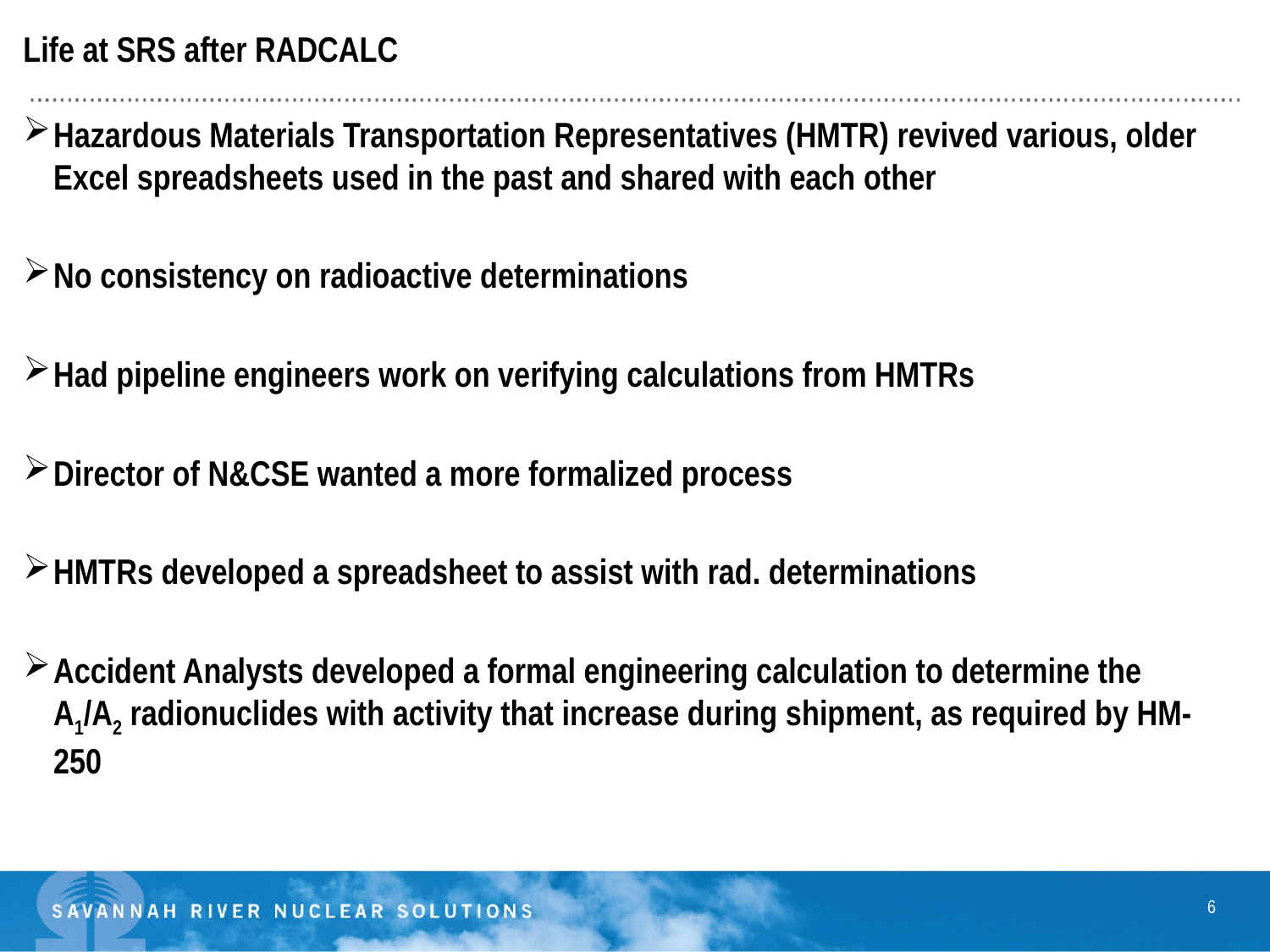

Life at SRS after RADCALC

Hazardous Materials Transportation Representatives (HMTR) revived various, older Excel spreadsheets used in the past and shared with each other

No consistency on radioactive determinations

Had pipeline engineers work on verifying calculations from HMTRs

Director of N&CSE wanted a more formalized process

HMTRs developed a spreadsheet to assist with rad. determinations

Accident Analysts developed a formal engineering calculation to determine the A1/A2 radionuclides with activity that increase during shipment, as required by HM-250

6